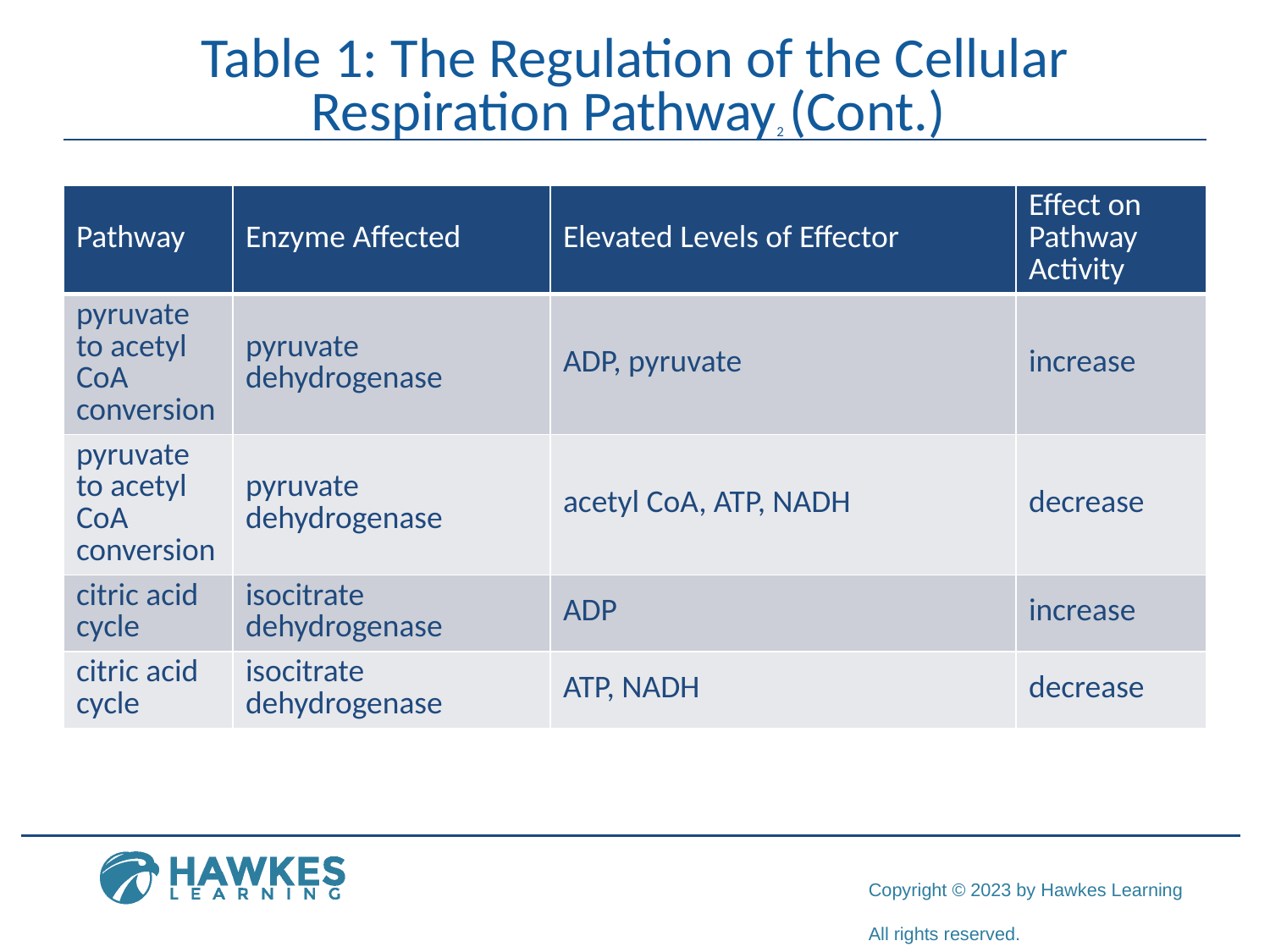

# Table 1: The Regulation of the Cellular Respiration Pathway2 (Cont.)
| Pathway | Enzyme Affected | Elevated Levels of Effector | Effect on Pathway Activity |
| --- | --- | --- | --- |
| pyruvate to acetyl CoA conversion | pyruvate dehydrogenase | ADP, pyruvate | increase |
| pyruvate to acetyl CoA conversion | pyruvate dehydrogenase | acetyl CoA, ATP, NADH | decrease |
| citric acid cycle | isocitrate dehydrogenase | ADP | increase |
| citric acid cycle | isocitrate dehydrogenase | ATP, NADH | decrease |